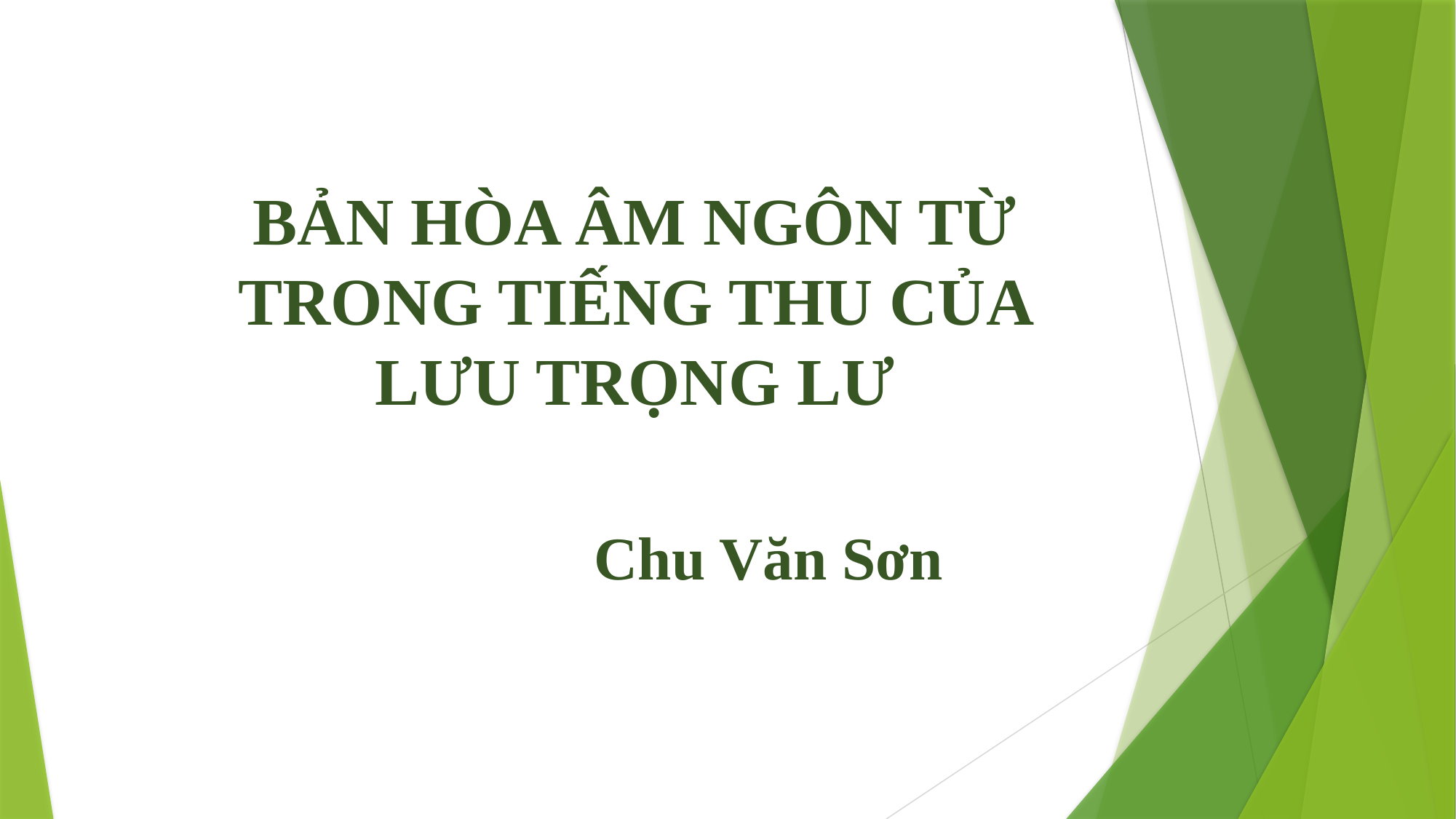

BẢN HÒA ÂM NGÔN TỪ TRONG TIẾNG THU CỦA LƯU TRỌNG LƯ
Chu Văn Sơn